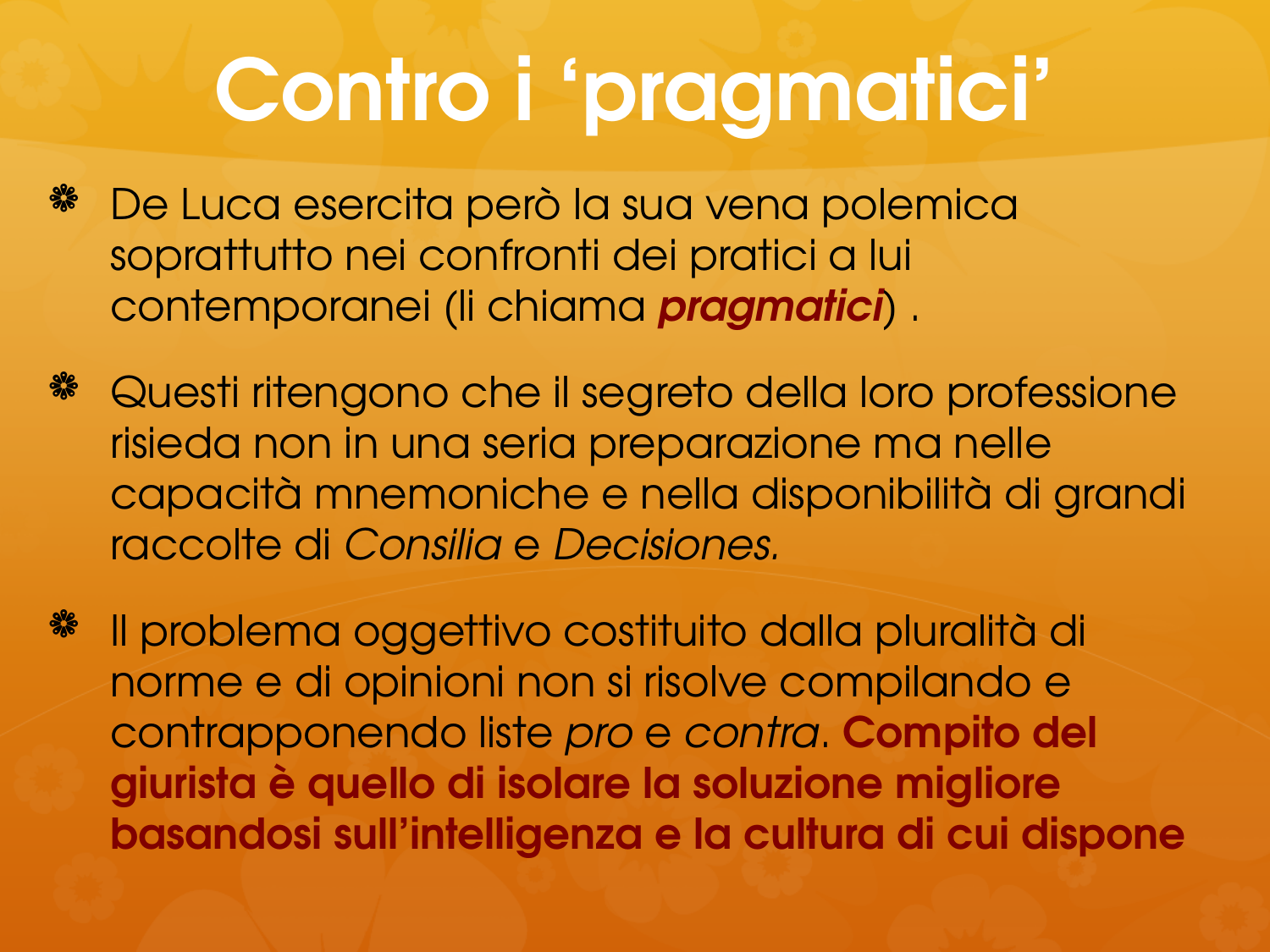

# Contro i ‘pragmatici’
De Luca esercita però la sua vena polemica soprattutto nei confronti dei pratici a lui contemporanei (li chiama pragmatici) .
Questi ritengono che il segreto della loro professione risieda non in una seria preparazione ma nelle capacità mnemoniche e nella disponibilità di grandi raccolte di Consilia e Decisiones.
Il problema oggettivo costituito dalla pluralità di norme e di opinioni non si risolve compilando e contrapponendo liste pro e contra. Compito del giurista è quello di isolare la soluzione migliore basandosi sull’intelligenza e la cultura di cui dispone